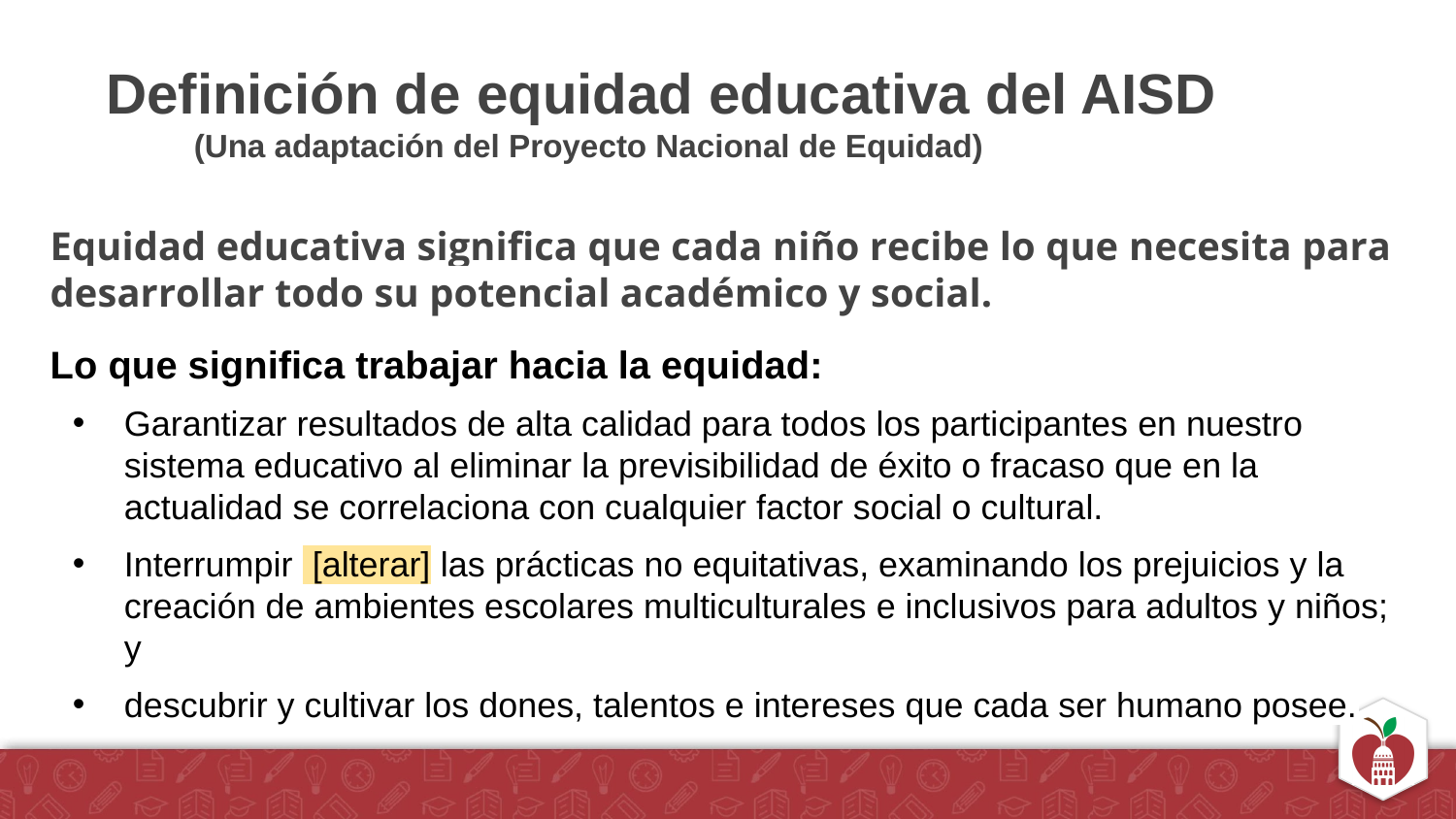

# Definición de equidad educativa del AISD
                (Una adaptación del Proyecto Nacional de Equidad)
Equidad educativa significa que cada niño recibe lo que necesita para desarrollar todo su potencial académico y social.
Lo que significa trabajar hacia la equidad:
Garantizar resultados de alta calidad para todos los participantes en nuestro sistema educativo al eliminar la previsibilidad de éxito o fracaso que en la actualidad se correlaciona con cualquier factor social o cultural.
Interrumpir  [alterar] las prácticas no equitativas, examinando los prejuicios y la creación de ambientes escolares multiculturales e inclusivos para adultos y niños; y
descubrir y cultivar los dones, talentos e intereses que cada ser humano posee.